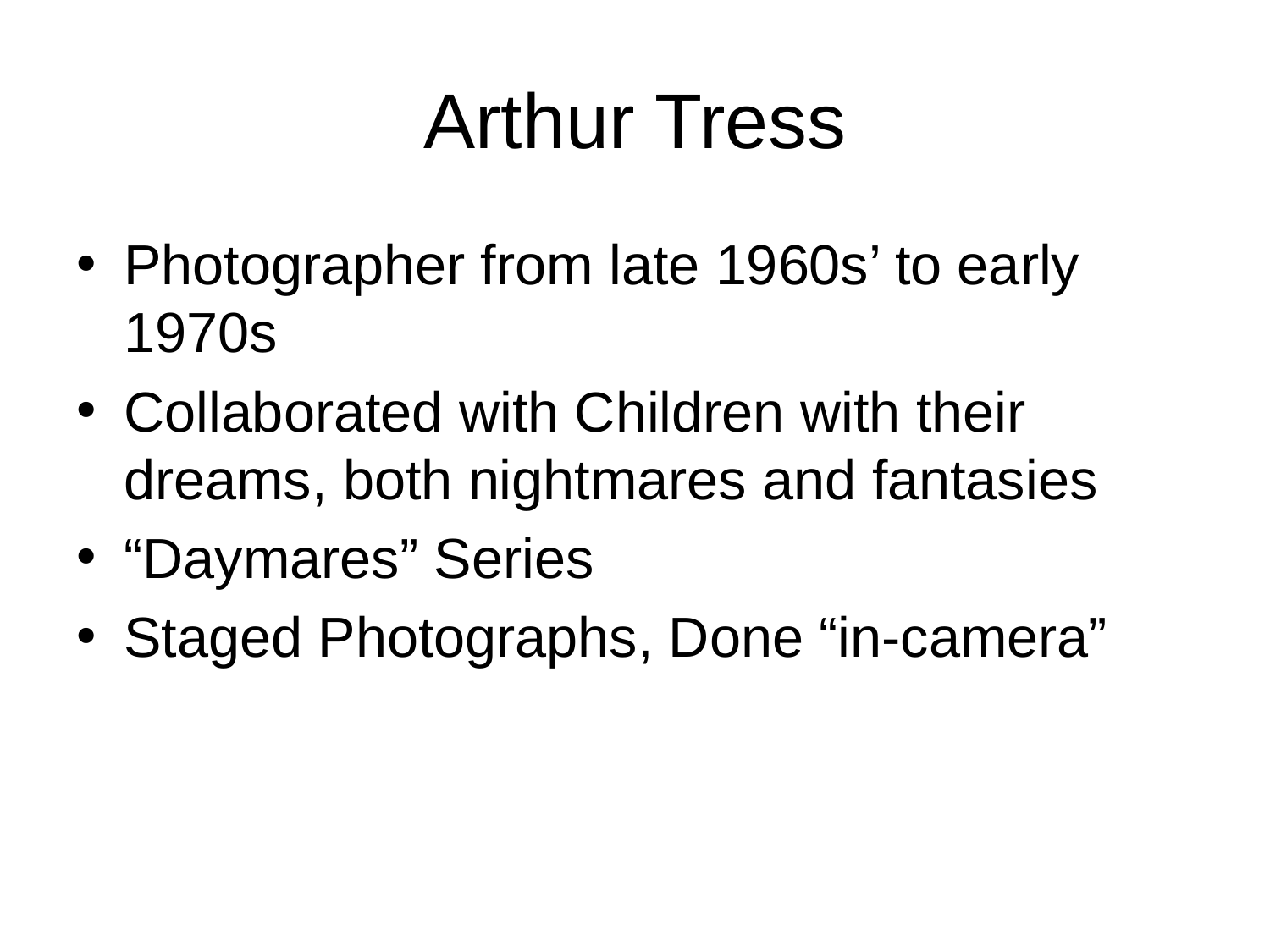

# Arthur Tress
Photographer from late 1960s’ to early 1970s
Collaborated with Children with their dreams, both nightmares and fantasies
“Daymares” Series
Staged Photographs, Done “in-camera”